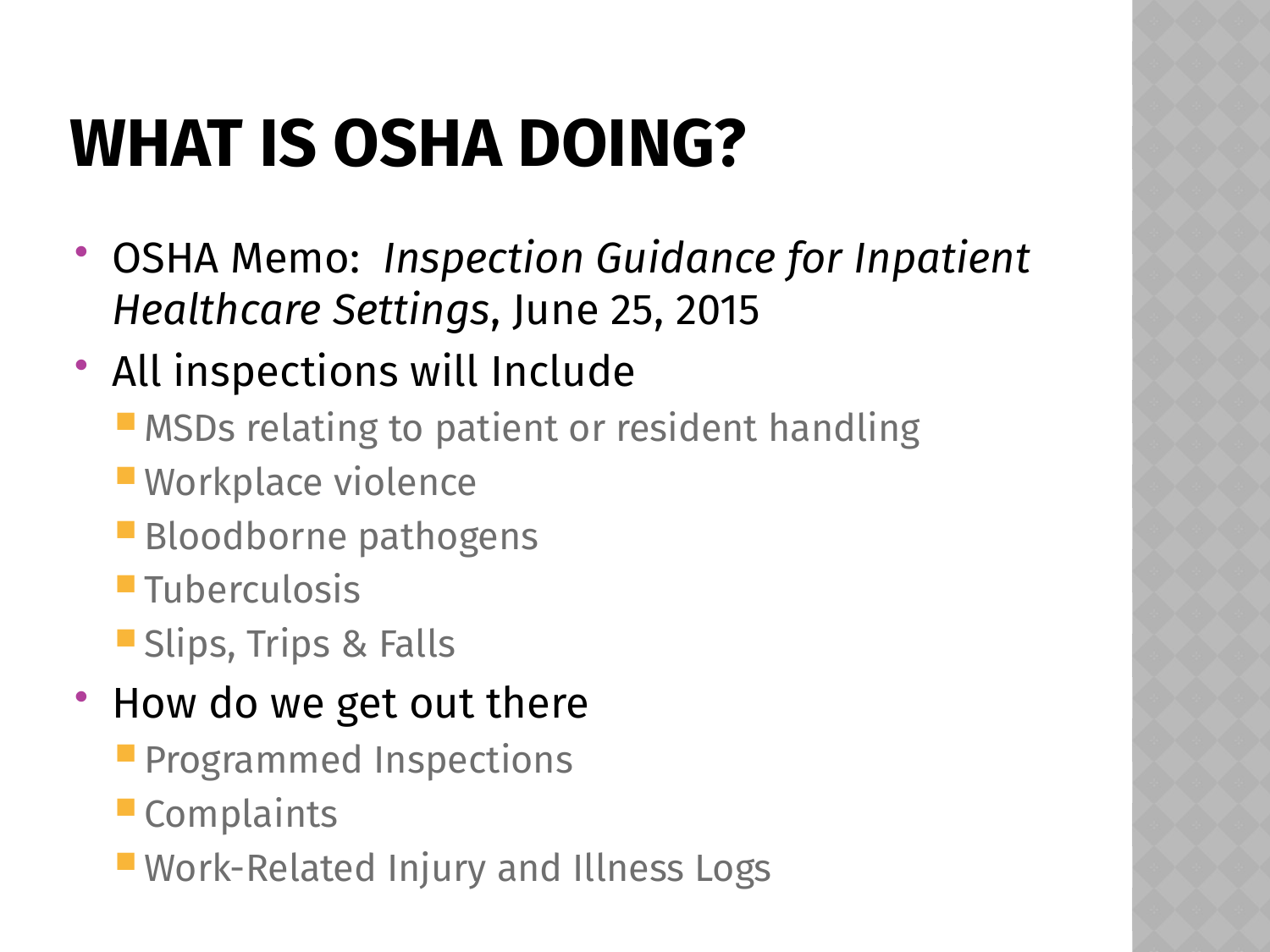

# What is OSHA Doing?
OSHA Memo:  Inspection Guidance for Inpatient Healthcare Settings, June 25, 2015
All inspections will Include
MSDs relating to patient or resident handling
Workplace violence
Bloodborne pathogens
Tuberculosis
Slips, Trips & Falls
How do we get out there
Programmed Inspections
Complaints
Work-Related Injury and Illness Logs